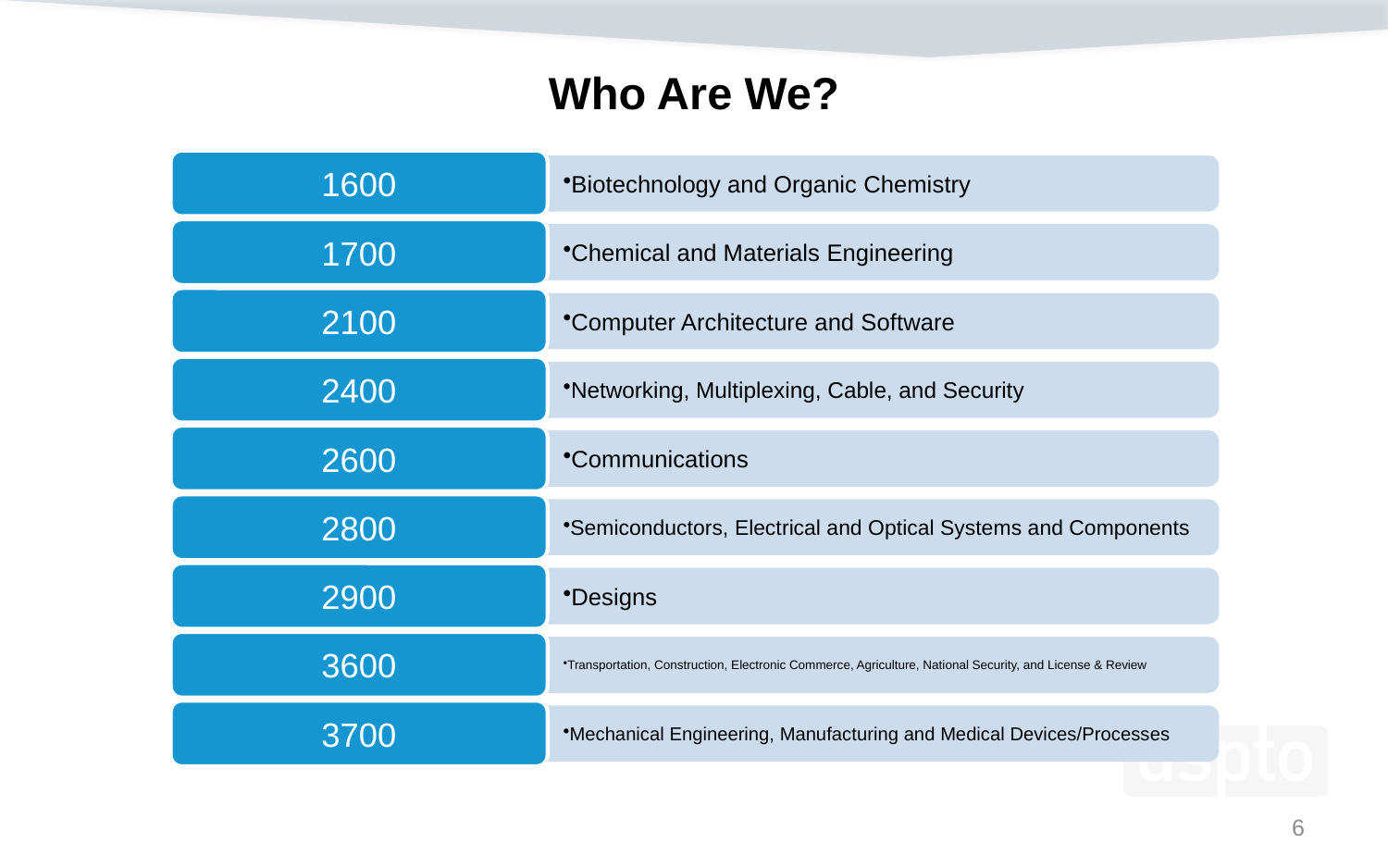

# Who Are We?
1600
Biotechnology and Organic Chemistry
1700
Chemical and Materials Engineering
2100
Computer Architecture and Software
2400
2600
2800
2900
3600
Communications
3700
Semiconductors, Electrical and Optical Systems and Components
Designs
Mechanical Engineering, Manufacturing and Medical Devices/Processes
Networking, Multiplexing, Cable, and Security
Transportation, Construction, Electronic Commerce, Agriculture, National Security, and License & Review
6